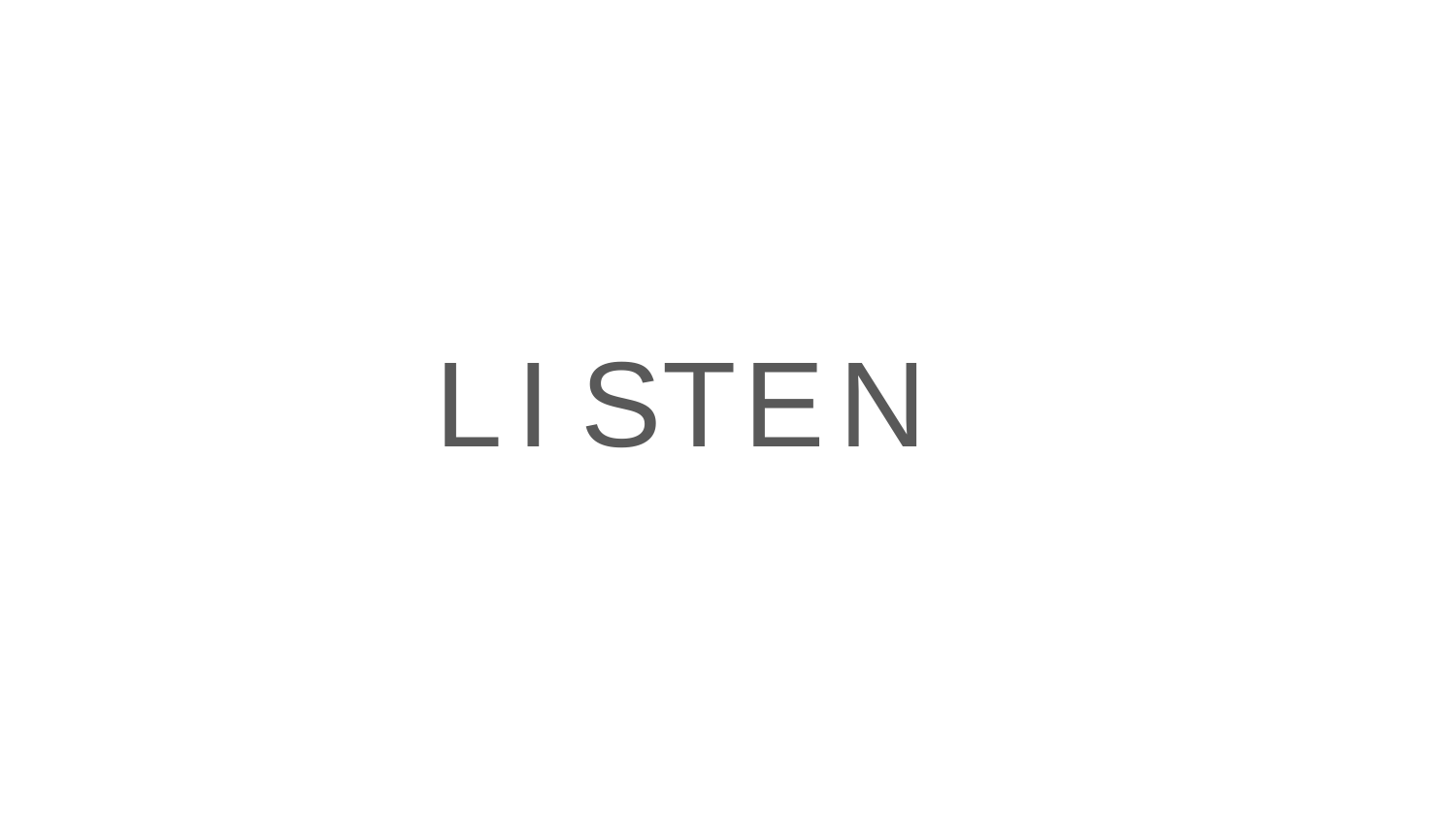

L
I
S
T
E
N
14